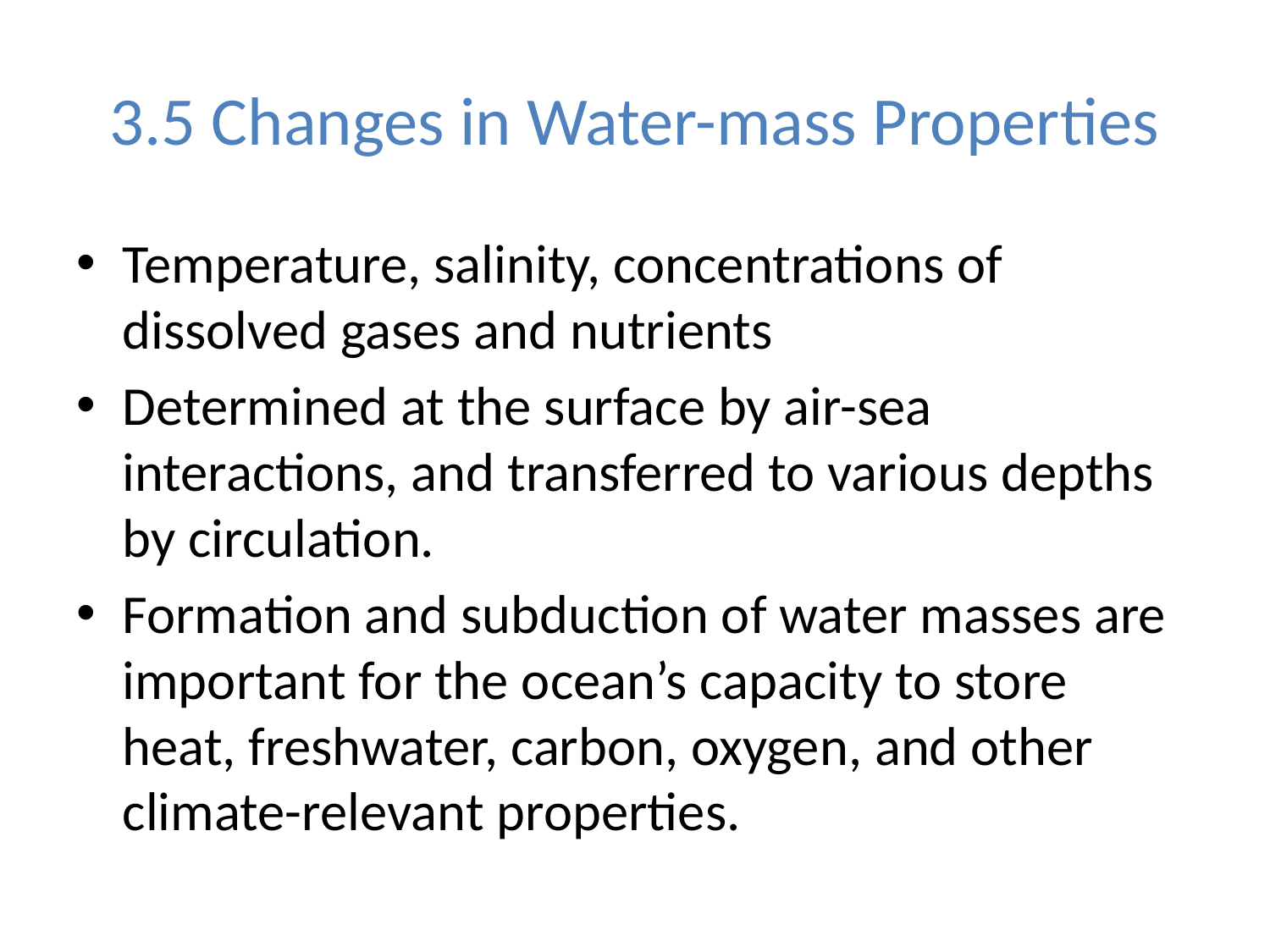

# 3.5 Changes in Water-mass Properties
Temperature, salinity, concentrations of dissolved gases and nutrients
Determined at the surface by air-sea interactions, and transferred to various depths by circulation.
Formation and subduction of water masses are important for the ocean’s capacity to store heat, freshwater, carbon, oxygen, and other climate-relevant properties.